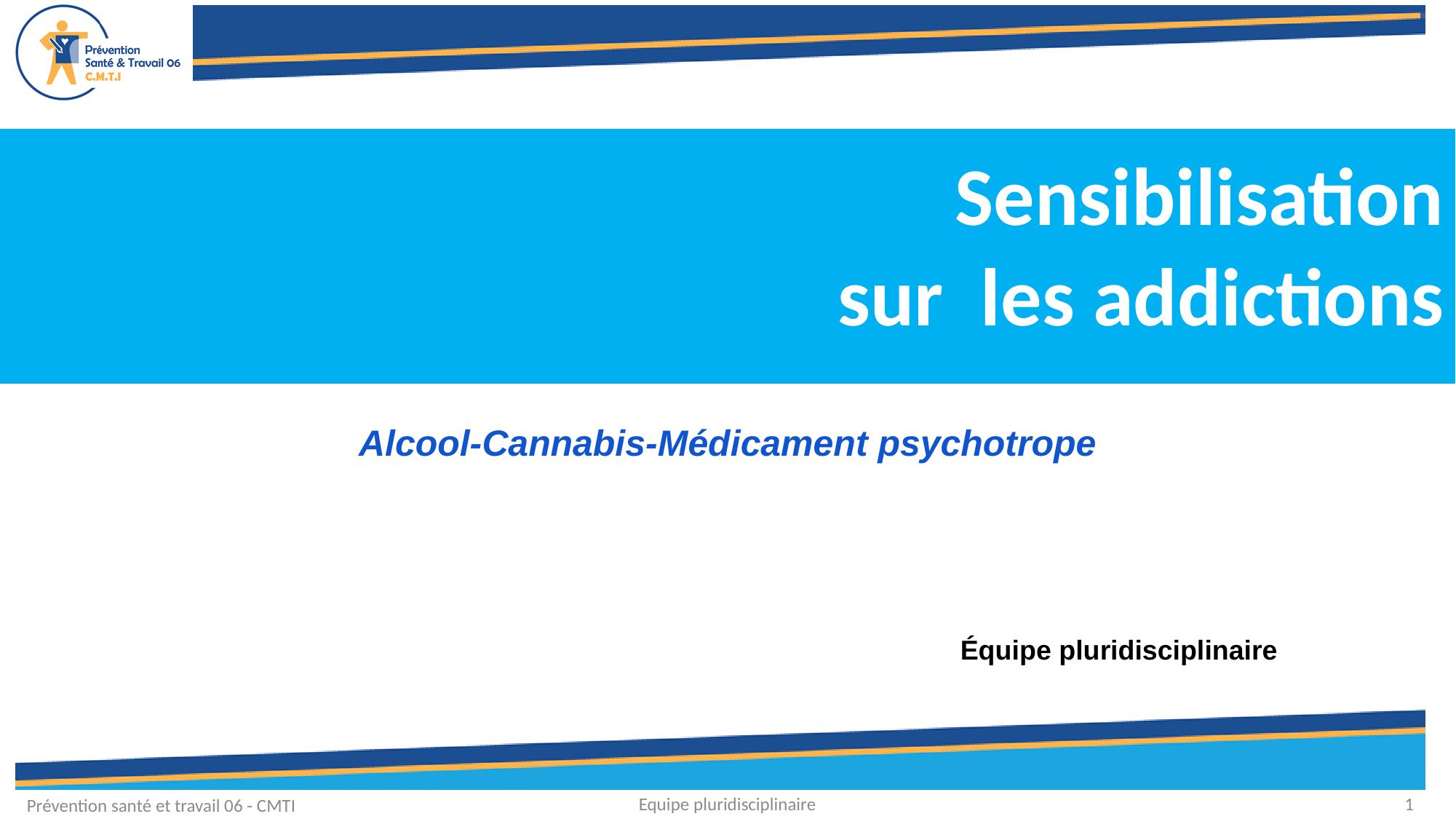

Sensibilisation
sur  les addictions

Alcool-Cannabis-Médicament psychotrope
Équipe pluridisciplinaire
Equipe pluridisciplinaire
1
Prévention santé et travail 06 - CMTI